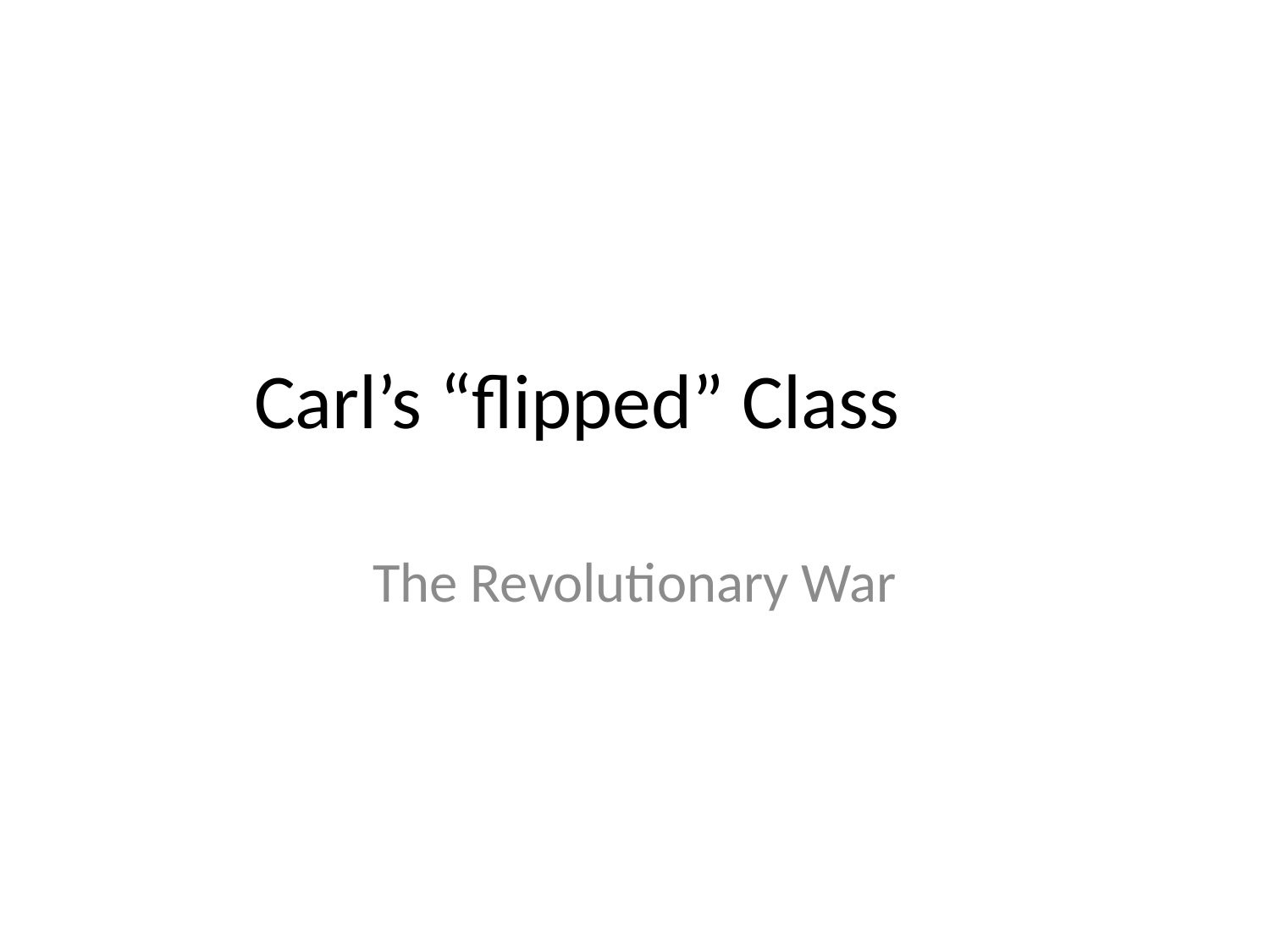

# Carl’s “flipped” Class
The Revolutionary War